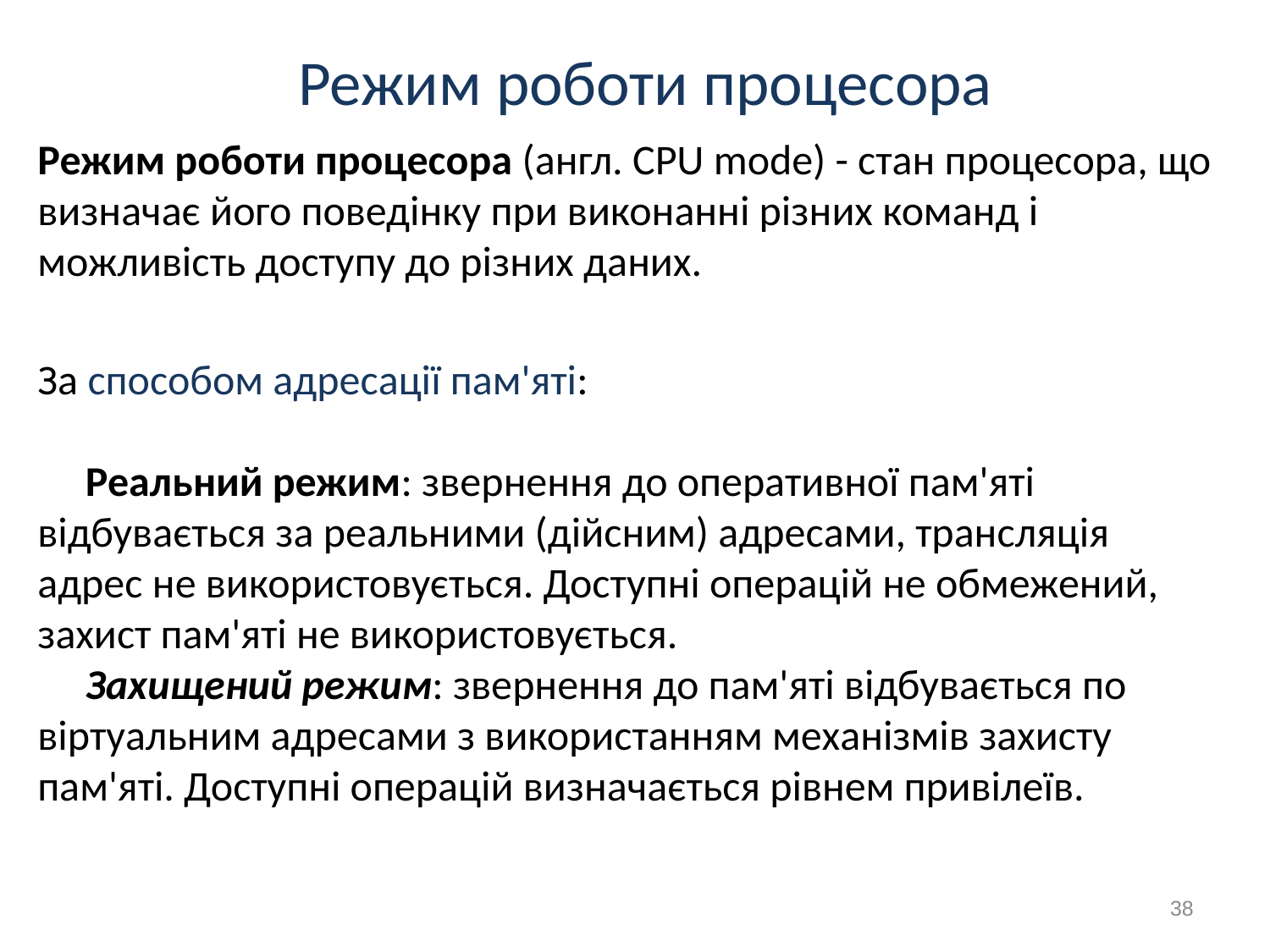

# Режим роботи процесора
Режим роботи процесора (англ. CPU mode) - стан процесора, що визначає його поведінку при виконанні різних команд і можливість доступу до різних даних.

За способом адресації пам'яті:
     Реальний режим: звернення до оперативної пам'яті відбувається за реальними (дійсним) адресами, трансляція адрес не використовується. Доступні операцій не обмежений, захист пам'яті не використовується.
     Захищений режим: звернення до пам'яті відбувається по віртуальним адресами з використанням механізмів захисту пам'яті. Доступні операцій визначається рівнем привілеїв.
38